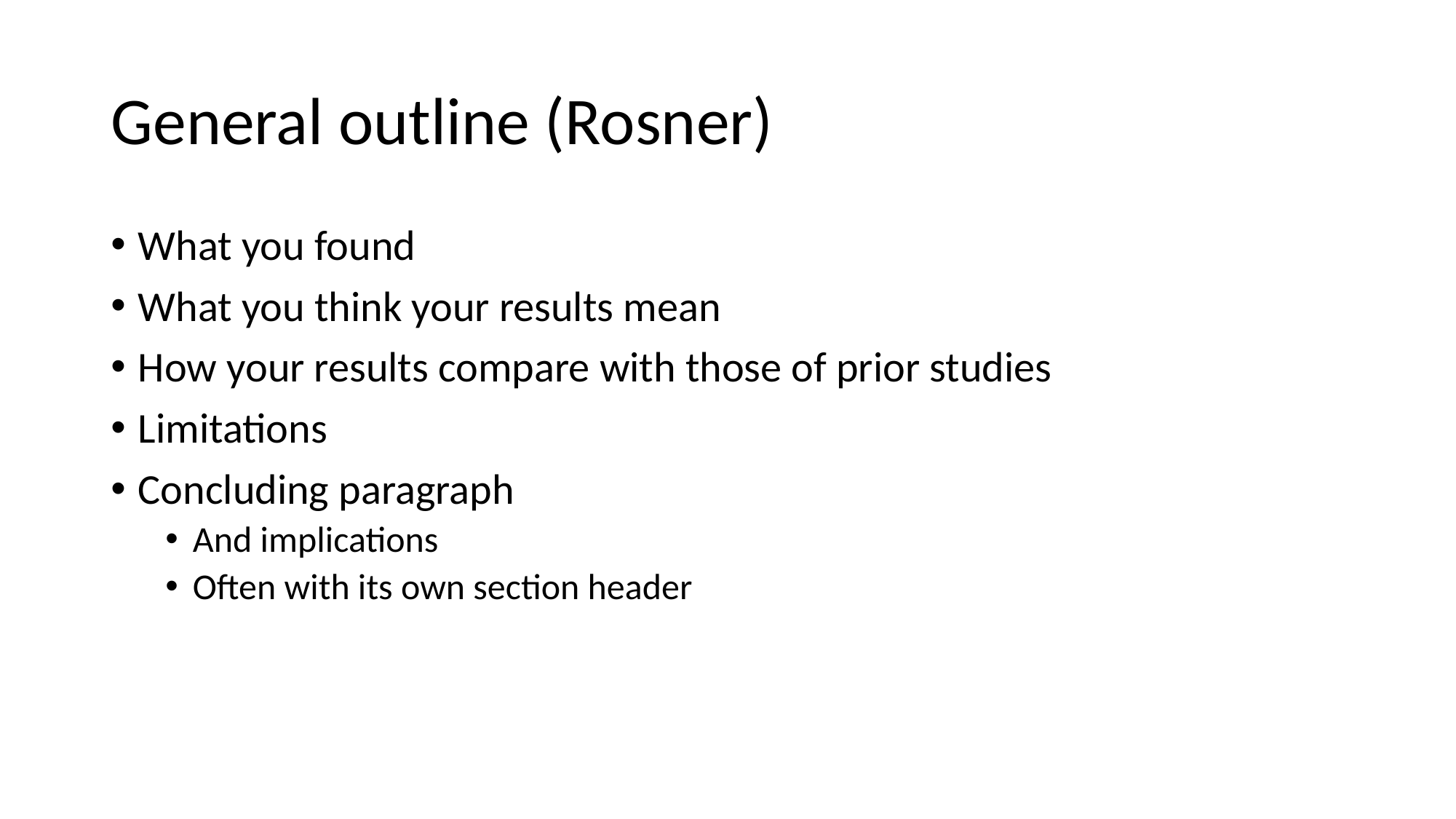

# General outline (Rosner)
What you found
What you think your results mean
How your results compare with those of prior studies
Limitations
Concluding paragraph
And implications
Often with its own section header